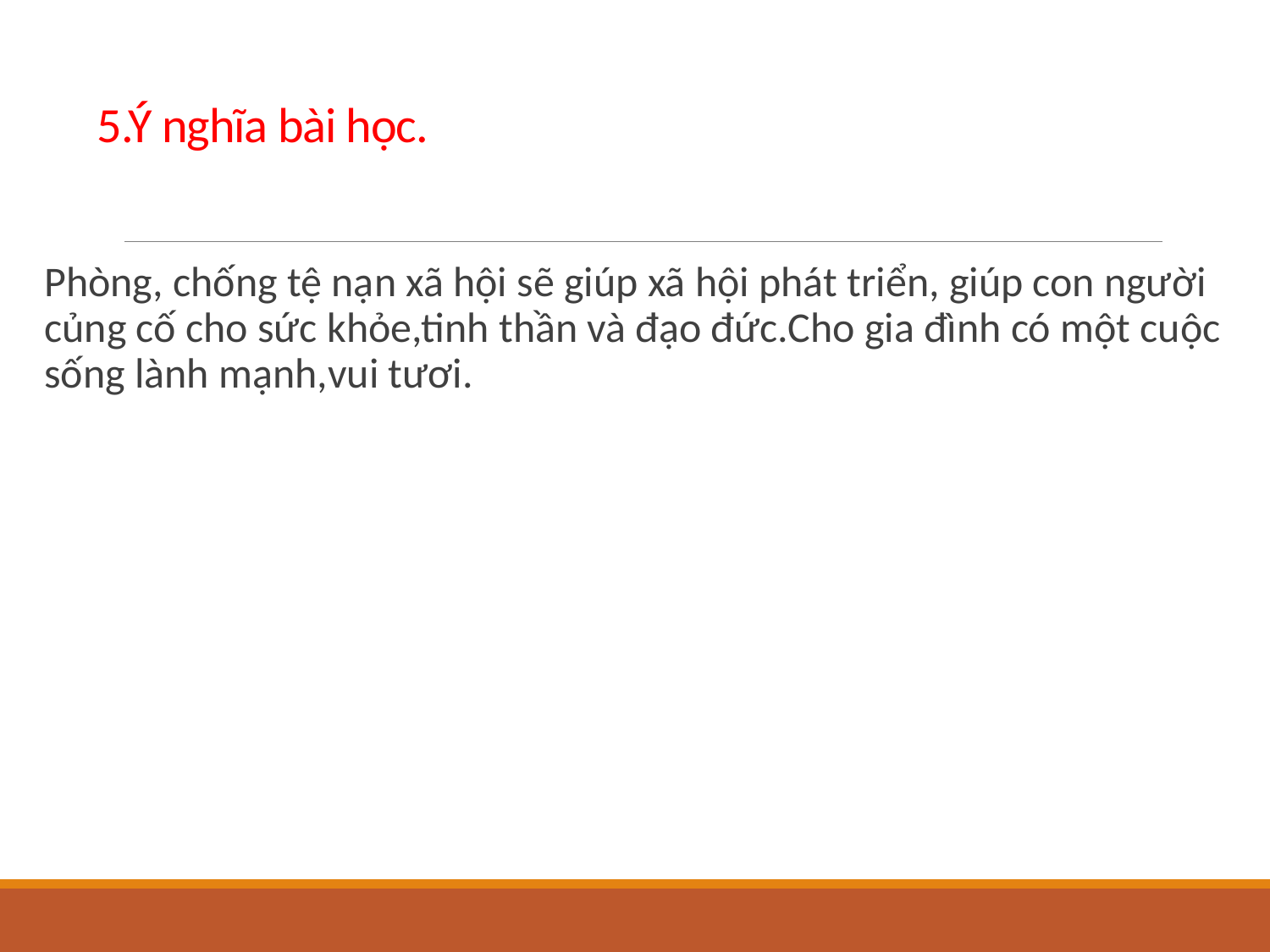

# 5.Ý nghĩa bài học.
Phòng, chống tệ nạn xã hội sẽ giúp xã hội phát triển, giúp con người củng cố cho sức khỏe,tinh thần và đạo đức.Cho gia đình có một cuộc sống lành mạnh,vui tươi.